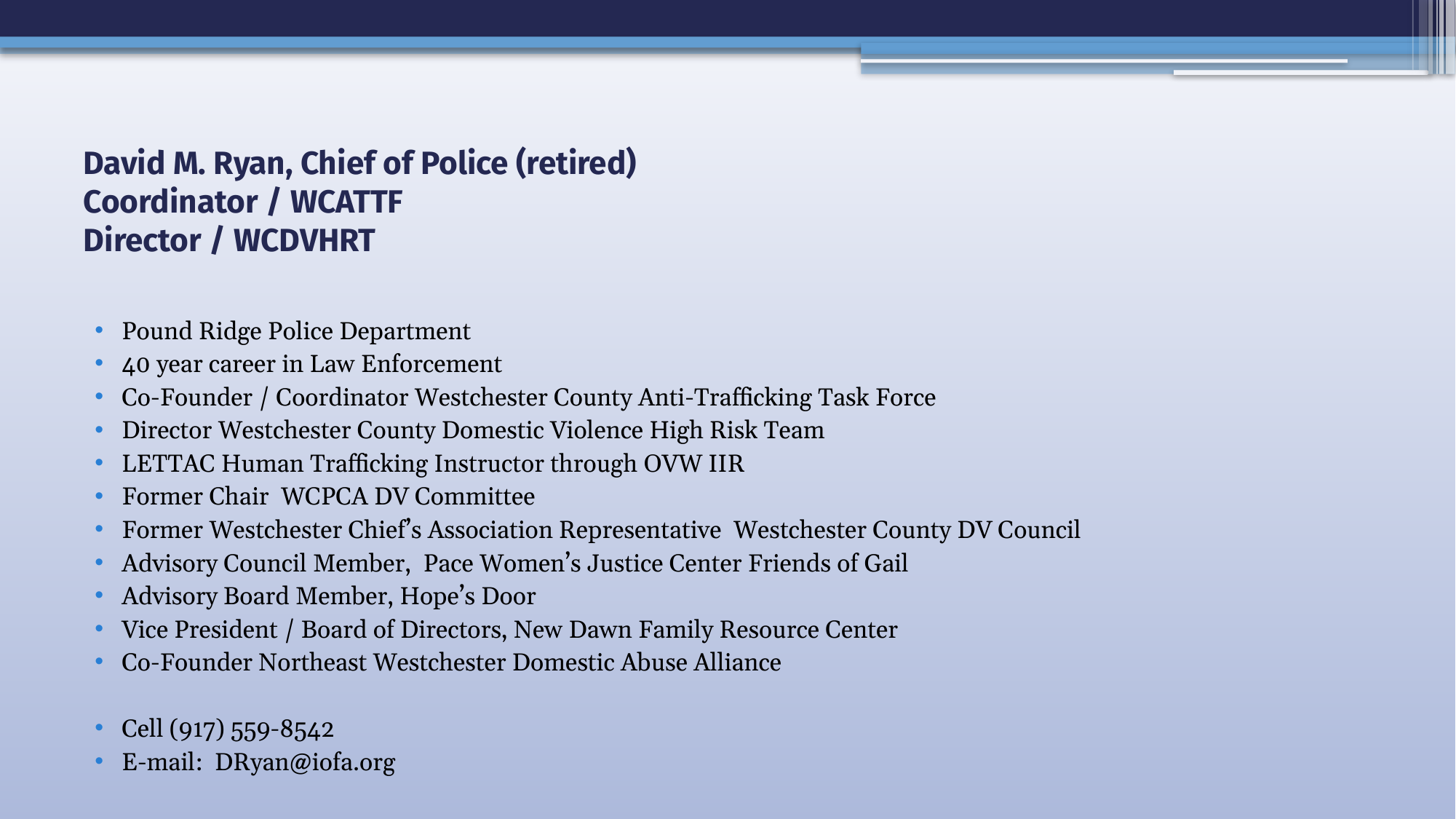

# David M. Ryan, Chief of Police (retired) Coordinator / WCATTF Director / WCDVHRT
Pound Ridge Police Department
40 year career in Law Enforcement
Co-Founder / Coordinator Westchester County Anti-Trafficking Task Force
Director Westchester County Domestic Violence High Risk Team
LETTAC Human Trafficking Instructor through OVW IIR
Former Chair  WCPCA DV Committee
Former Westchester Chief’s Association Representative  Westchester County DV Council
Advisory Council Member,  Pace Women’s Justice Center Friends of Gail
Advisory Board Member, Hope’s Door
Vice President / Board of Directors, New Dawn Family Resource Center
Co-Founder Northeast Westchester Domestic Abuse Alliance

Cell (917) 559-8542
E-mail:  DRyan@iofa.org